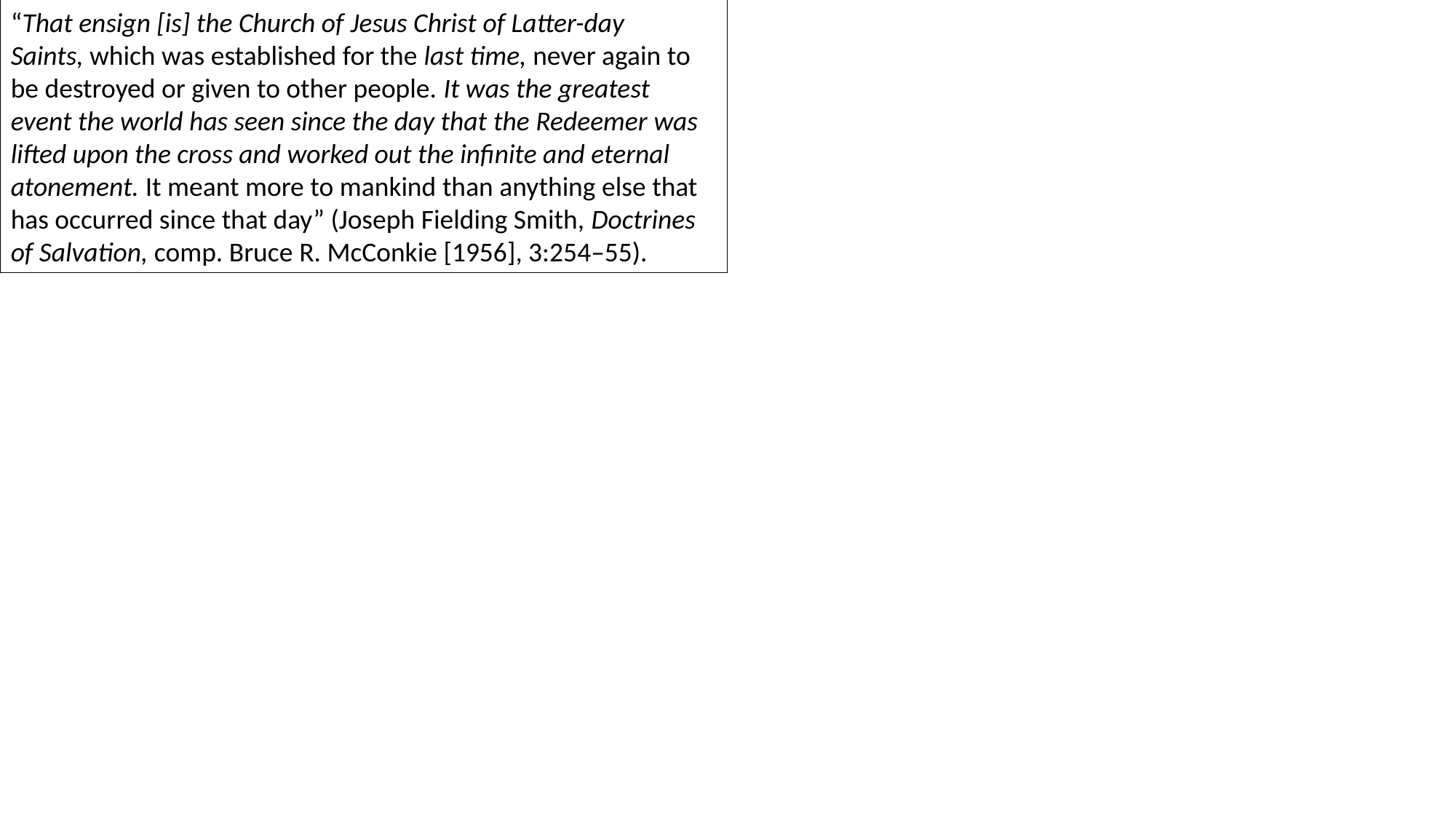

“That ensign [is] the Church of Jesus Christ of Latter-day Saints, which was established for the last time, never again to be destroyed or given to other people. It was the greatest event the world has seen since the day that the Redeemer was lifted upon the cross and worked out the infinite and eternal atonement. It meant more to mankind than anything else that has occurred since that day” (Joseph Fielding Smith, Doctrines of Salvation, comp. Bruce R. McConkie [1956], 3:254–55).